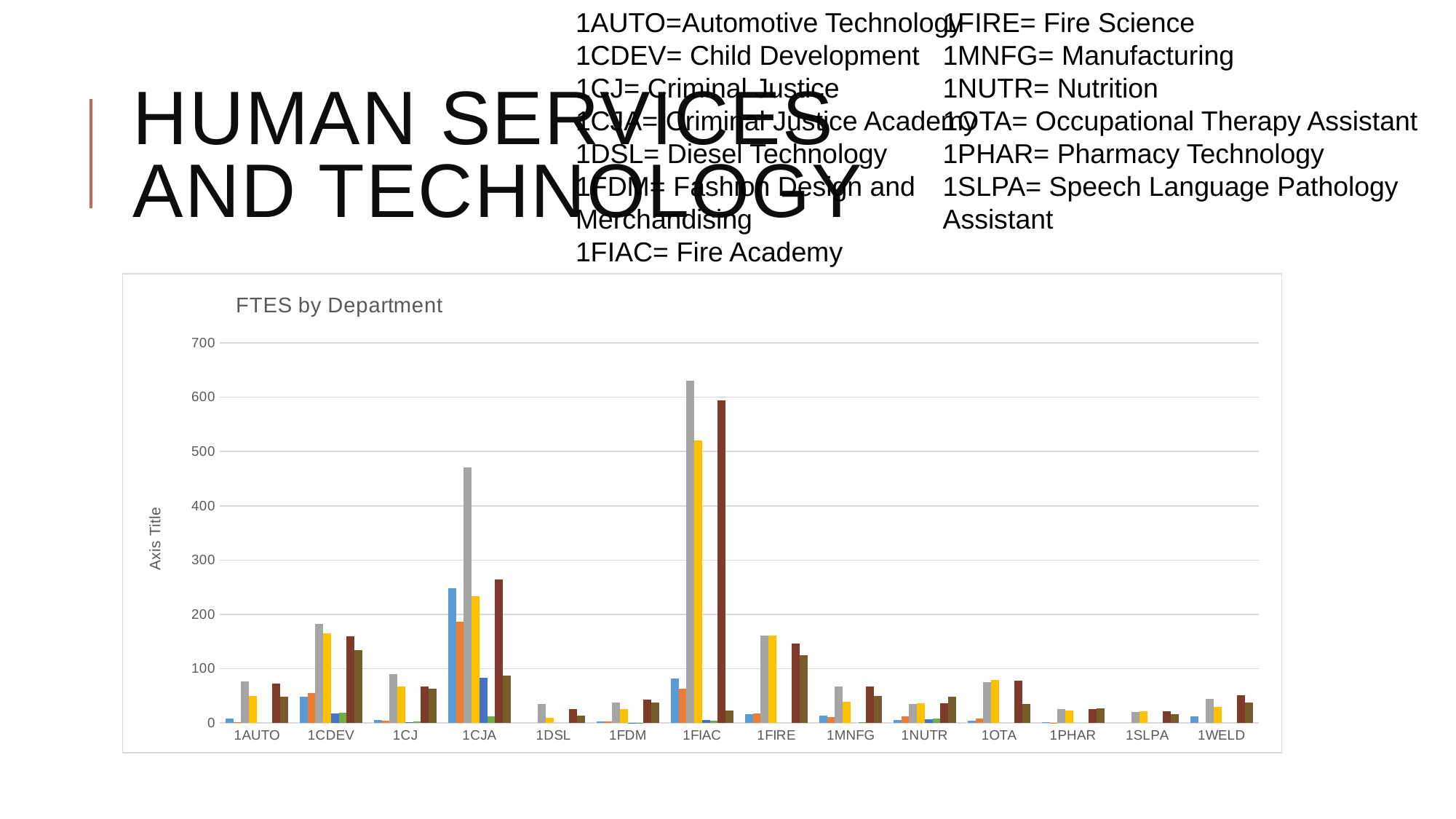

1AUTO=Automotive Technology
1CDEV= Child Development
1CJ= Criminal Justice
1CJA= Criminal Justice Academy
1DSL= Diesel Technology
1FDM= Fashion Design and Merchandising
1FIAC= Fire Academy
1FIRE= Fire Science
1MNFG= Manufacturing
1NUTR= Nutrition
1OTA= Occupational Therapy Assistant
1PHAR= Pharmacy Technology
1SLPA= Speech Language Pathology Assistant
# Human Services and Technology

### Chart: FTES by Department

| Category | 2019SU | 2020SU | 2019FA | 2020FA | 2020SI | 2021SI | 2020SP | 2021SP |
|---|---|---|---|---|---|---|---|---|
| 1AUTO | 8.31 | 1.99 | 76.46999999999998 | 50.15 | None | None | 72.89000000000001 | 48.08000000000001 |
| 1CDEV | 48.24 | 55.43 | 182.41000000000003 | 165.49999999999997 | 17.61 | 18.87 | 160.33999999999997 | 134.14000000000001 |
| 1CJ | 5.29 | 4.56 | 89.91000000000001 | 67.73999999999998 | 1.65 | 2.37 | 67.63 | 62.7 |
| 1CJA | 247.6000000000001 | 186.88 | 471.17000000000155 | 233.0500000000005 | 83.82999999999994 | 11.990000000000002 | 263.85000000000036 | 87.22999999999999 |
| 1DSL | None | None | 34.76 | 9.54 | None | None | 25.45 | 13.39 |
| 1FDM | 3.55 | 2.37 | 38.32000000000001 | 25.04 | 0.03 | 0.09 | 42.89 | 37.32 |
| 1FIAC | 82.23 | 63.62 | 630.0799999999999 | 520.4799999999999 | 5.92 | 4.75 | 594.2600000000001 | 22.660000000000004 |
| 1FIRE | 16.22 | 18.06 | 160.78999999999994 | 161.45999999999995 | None | None | 146.67999999999998 | 124.60000000000002 |
| 1MNFG | 13.39 | 11.25 | 67.2 | 39.06 | None | 1.71 | 67.46999999999998 | 49.79999999999998 |
| 1NUTR | 6.08 | 12.7 | 34.56 | 36.08 | 6.83 | 7.59 | 36.95 | 49.05 |
| 1OTA | 4.17 | 8.2 | 74.75 | 79.13 | None | None | 77.53999999999999 | 35.07 |
| 1PHAR | 1.4000000000000001 | 0.35 | 26.000000000000004 | 23.249999999999996 | None | None | 25.970000000000002 | 27.419999999999998 |
| 1SLPA | None | None | 19.68 | 21.409999999999997 | None | None | 21.699999999999996 | 16.740000000000002 |
| 1WELD | 12.36 | None | 44.89 | 29.68 | None | None | 51.22 | 37.36 |